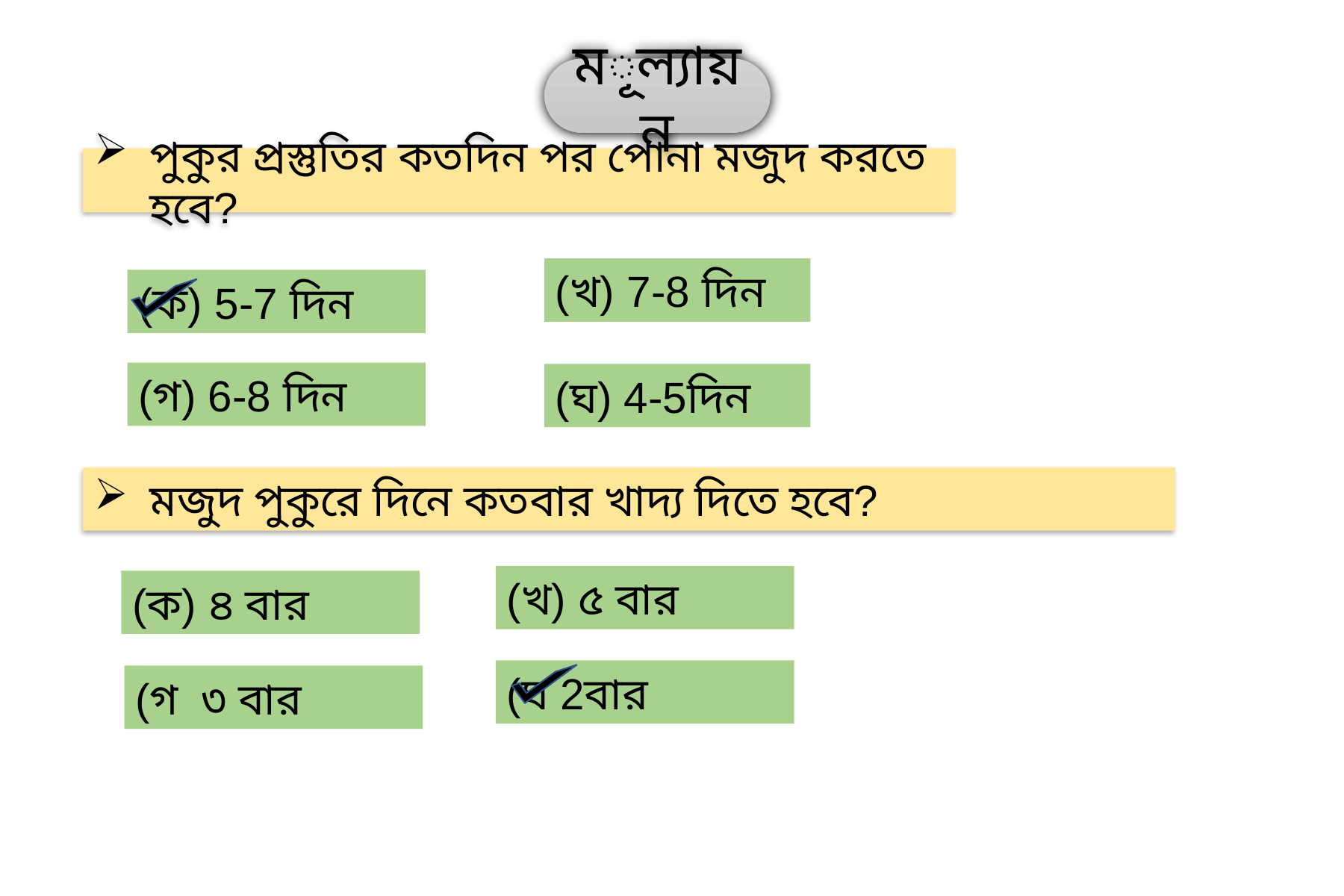

মূল্যায়ন
পুকুর প্রস্তুতির কতদিন পর পোনা মজুদ করতে হবে?

(খ) 7-8 দিন
(ক) 5-7 দিন
(গ) 6-8 দিন
(ঘ) 4-5দিন
মজুদ পুকুরে দিনে কতবার খাদ্য দিতে হবে?
(খ) ৫ বার
(ক) ৪ বার

(ঘ 2বার
(গ  ৩ বার